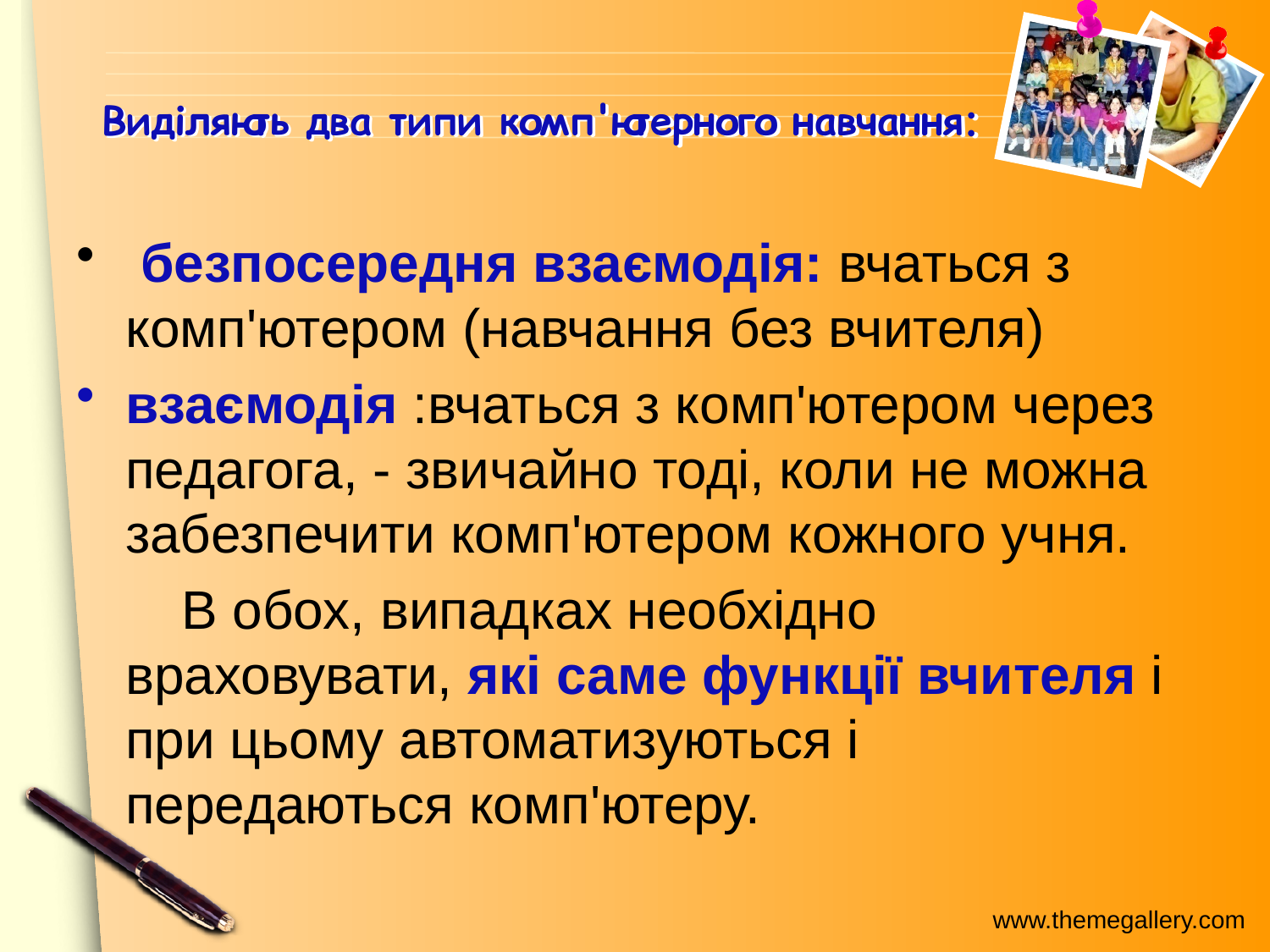

# Виділяють два типи комп'ютерного навчання:
 безпосередня взаємодія: вчаться з комп'ютером (навчання без вчителя)
взаємодія :вчаться з комп'ютером через педагога, - звичайно тоді, коли не можна забезпечити комп'ютером кожного учня.
       В обох, випадках необхідно враховувати, які саме функції вчителя і при цьому автоматизуються і передаються комп'ютеру.